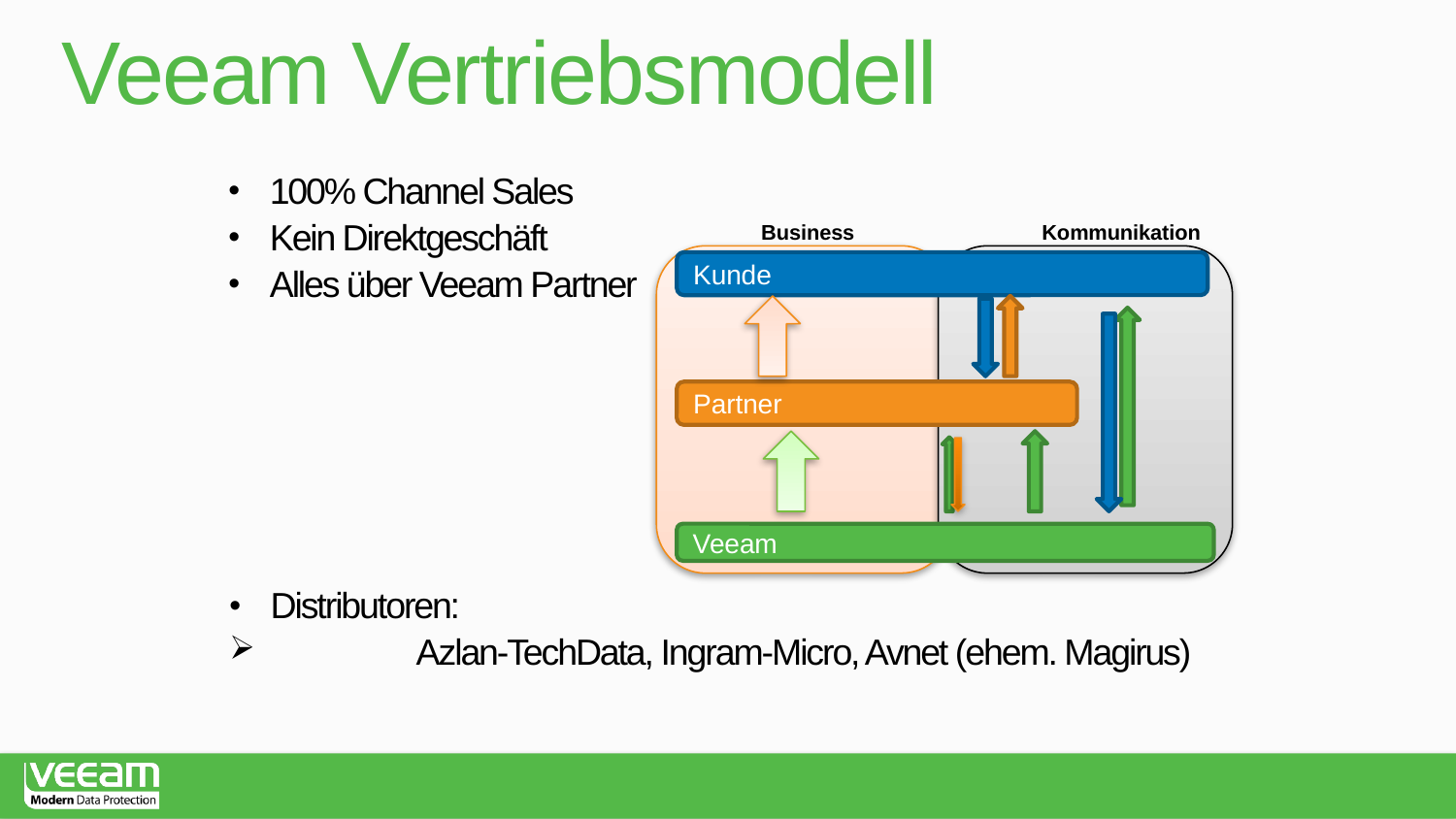

# Veeam Vertriebsmodell
100% Channel Sales
Kein Direktgeschäft
Alles über Veeam Partner
Business
Kommunikation

Kunde

Partner

Veeam
Distributoren:
	Azlan-TechData, Ingram-Micro, Avnet (ehem. Magirus)